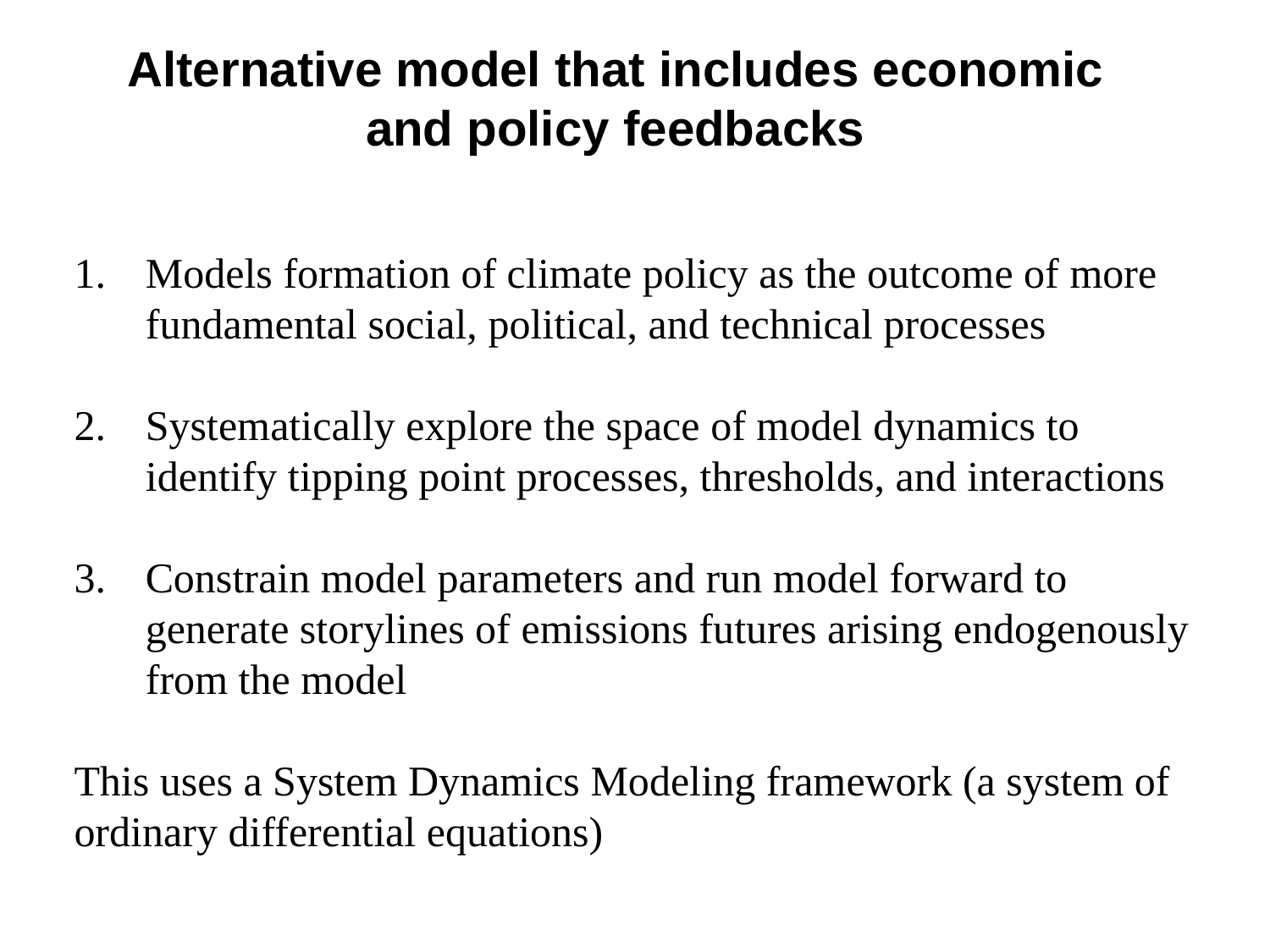

# Alternative model that includes economic and policy feedbacks
Models formation of climate policy as the outcome of more fundamental social, political, and technical processes

Systematically explore the space of model dynamics to identify tipping point processes, thresholds, and interactions

Constrain model parameters and run model forward to generate storylines of emissions futures arising endogenously from the model

This uses a System Dynamics Modeling framework (a system of ordinary differential equations)